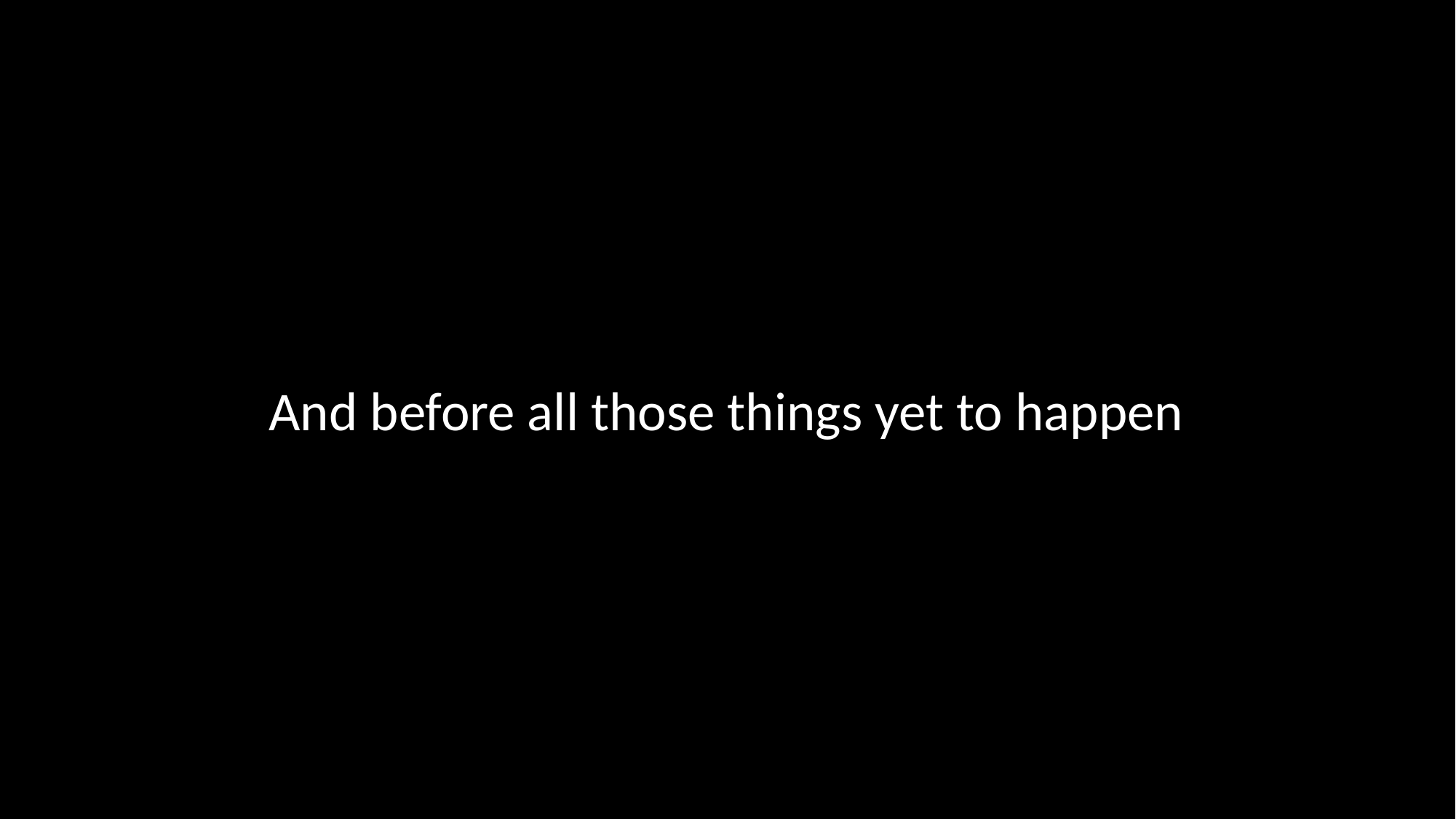

And before all those things yet to happen